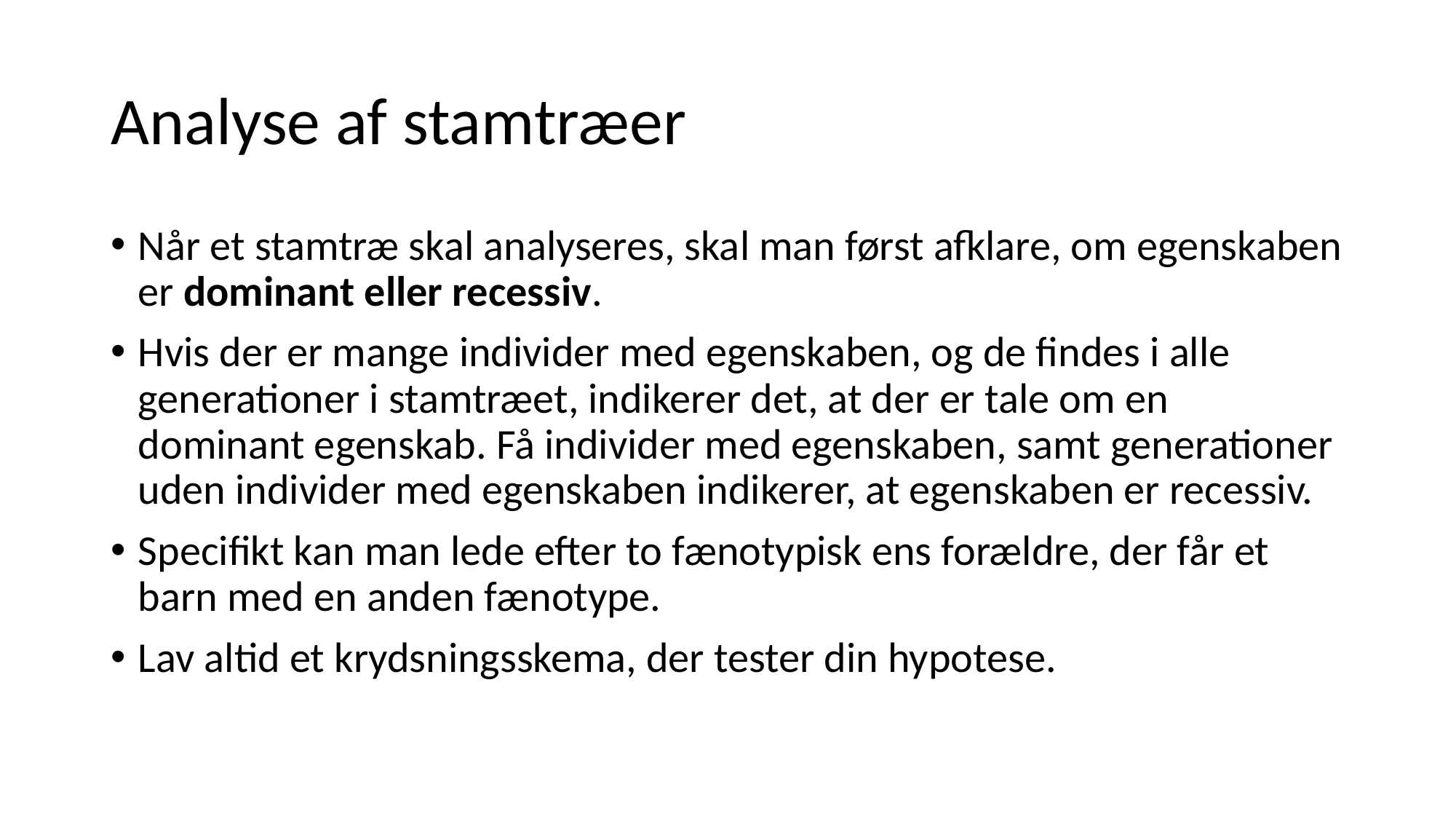

# Analyse af stamtræer
Når et stamtræ skal analyseres, skal man først afklare, om egenskaben er dominant eller recessiv.
Hvis der er mange individer med egenskaben, og de findes i alle generationer i stamtræet, indikerer det, at der er tale om en dominant egenskab. Få individer med egenskaben, samt generationer uden individer med egenskaben indikerer, at egenskaben er recessiv.
Specifikt kan man lede efter to fænotypisk ens forældre, der får et barn med en anden fænotype.
Lav altid et krydsningsskema, der tester din hypotese.